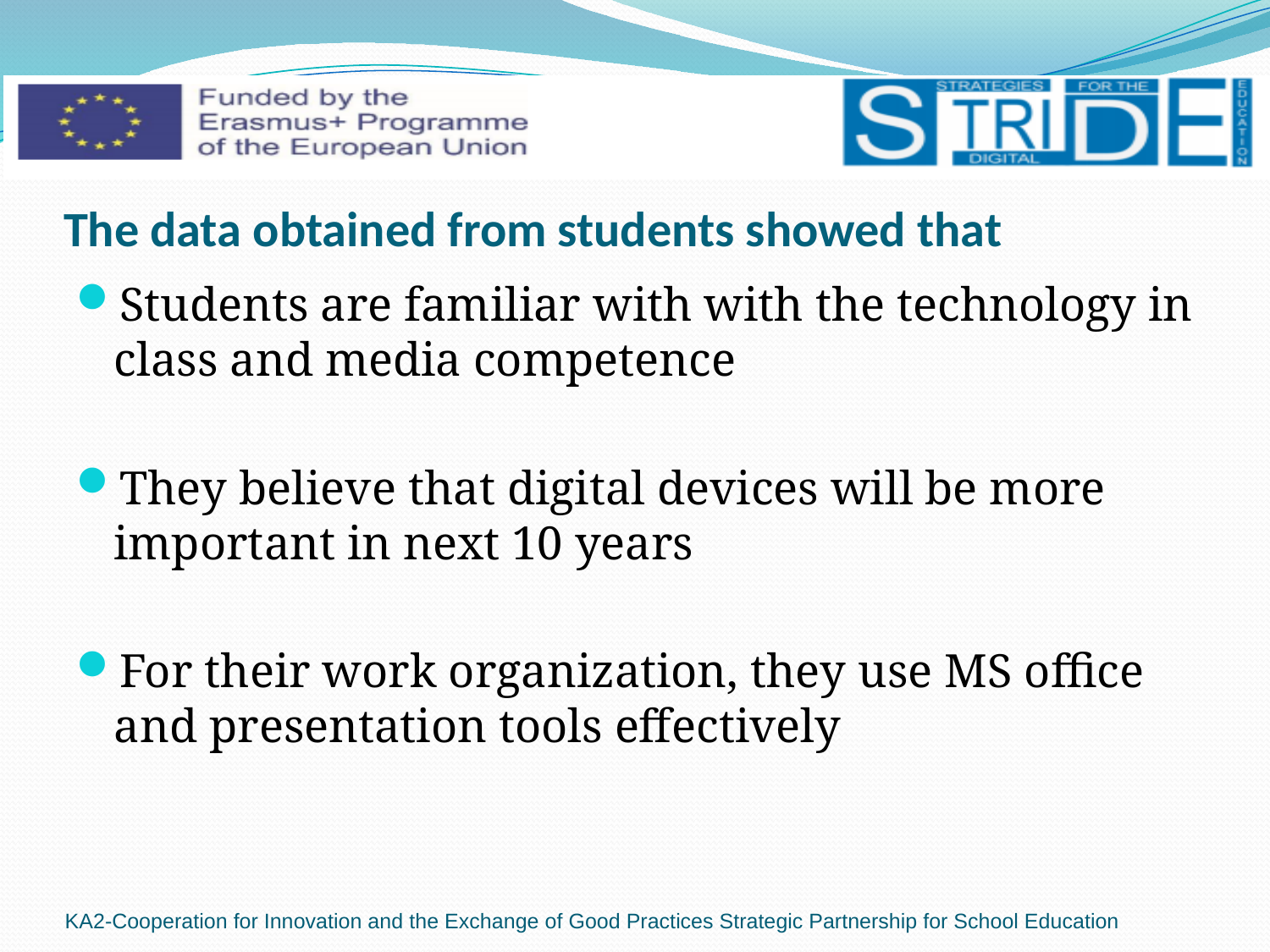

# The data obtained from students showed that
Students are familiar with with the technology in class and media competence

They believe that digital devices will be more important in next 10 years

For their work organization, they use MS office and presentation tools effectively

KA2-Cooperation for Innovation and the Exchange of Good Practices Strategic Partnership for School Education